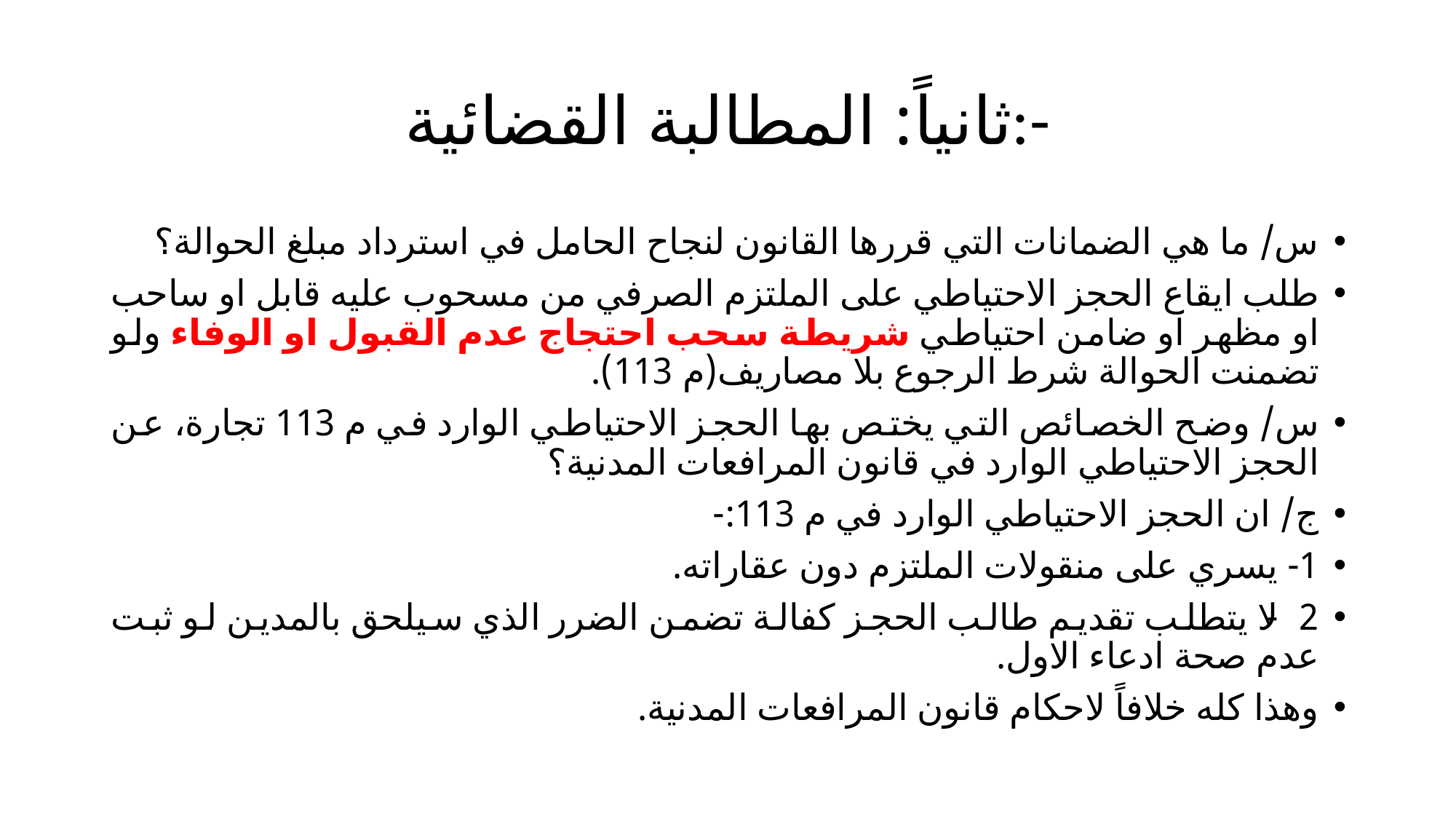

# ثانياً: المطالبة القضائية:-
س/ ما هي الضمانات التي قررها القانون لنجاح الحامل في استرداد مبلغ الحوالة؟
طلب ايقاع الحجز الاحتياطي على الملتزم الصرفي من مسحوب عليه قابل او ساحب او مظهر او ضامن احتياطي شريطة سحب احتجاج عدم القبول او الوفاء ولو تضمنت الحوالة شرط الرجوع بلا مصاريف(م 113).
س/ وضح الخصائص التي يختص بها الحجز الاحتياطي الوارد في م 113 تجارة، عن الحجز الاحتياطي الوارد في قانون المرافعات المدنية؟
ج/ ان الحجز الاحتياطي الوارد في م 113:-
1- يسري على منقولات الملتزم دون عقاراته.
2- لا يتطلب تقديم طالب الحجز كفالة تضمن الضرر الذي سيلحق بالمدين لو ثبت عدم صحة ادعاء الاول.
وهذا كله خلافاً لاحكام قانون المرافعات المدنية.